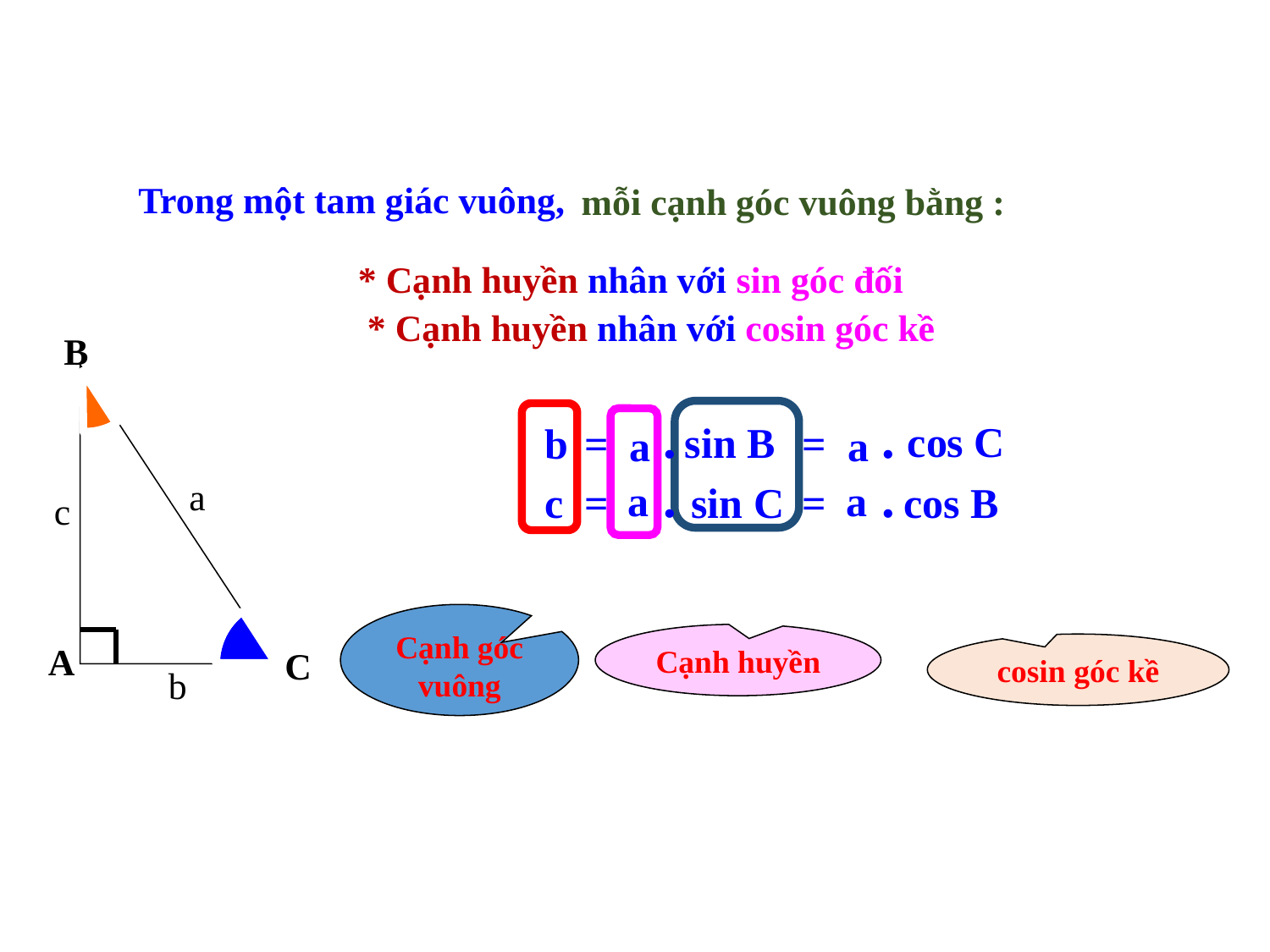

Trong một tam giác vuông,
mỗi cạnh góc vuông bằng :
   * Cạnh huyền nhân với sin góc đối
    * Cạnh huyền nhân với cosin góc kề
B

A
C

a
c
b
.
.
cos C
=
a
.
a
=
cos B

sin B
b
=
a
.
a
c
=
sin C
Cạnh góc vuông
Cạnh huyền
cosin góc kề